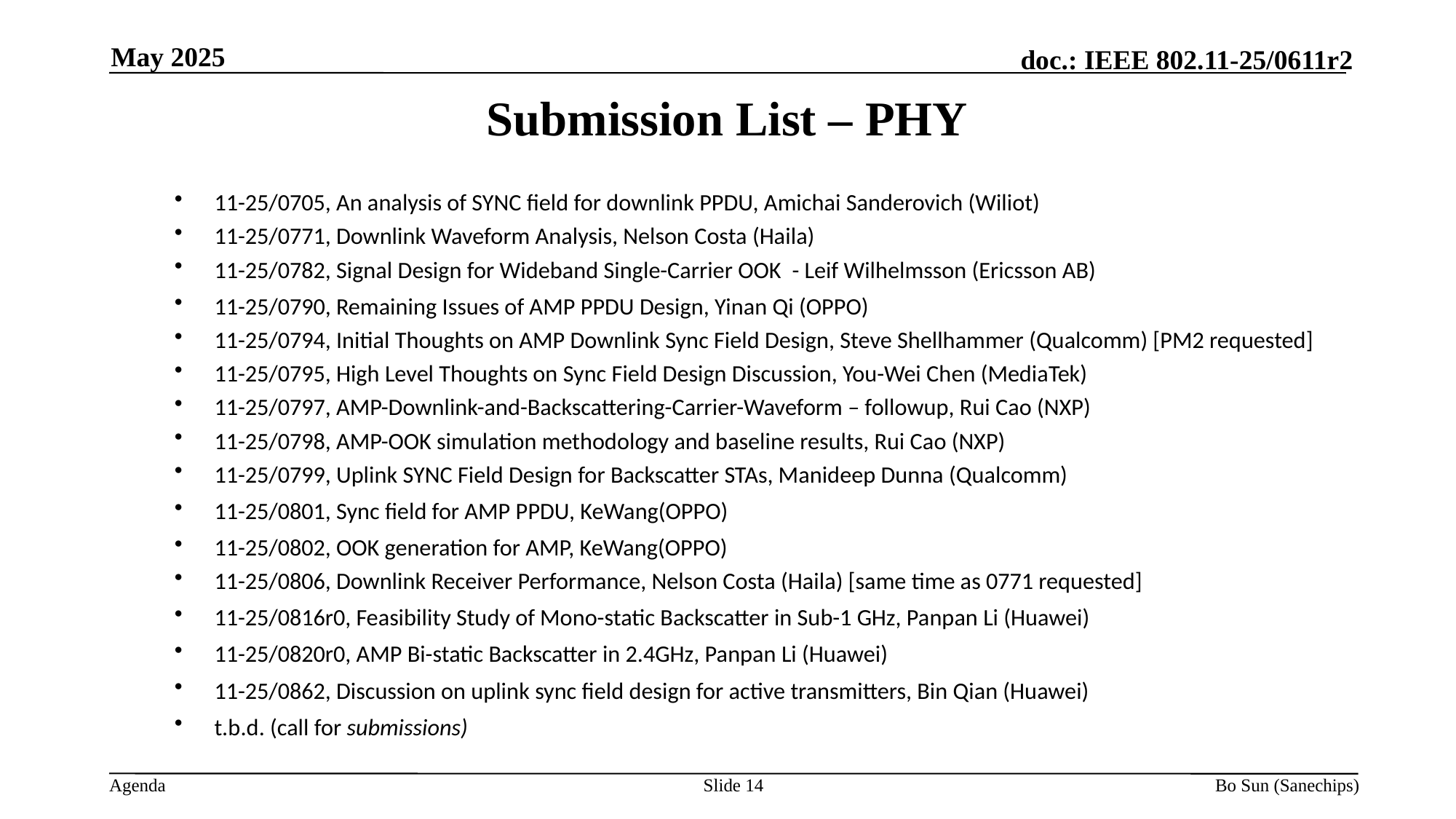

May 2025
Submission List – PHY
11-25/0705, An analysis of SYNC field for downlink PPDU, Amichai Sanderovich (Wiliot)
11-25/0771, Downlink Waveform Analysis, Nelson Costa (Haila)
11-25/0782, Signal Design for Wideband Single-Carrier OOK  - Leif Wilhelmsson (Ericsson AB)
11-25/0790, Remaining Issues of AMP PPDU Design, Yinan Qi (OPPO)
11-25/0794, Initial Thoughts on AMP Downlink Sync Field Design, Steve Shellhammer (Qualcomm) [PM2 requested]
11-25/0795, High Level Thoughts on Sync Field Design Discussion, You-Wei Chen (MediaTek)
11-25/0797, AMP-Downlink-and-Backscattering-Carrier-Waveform – followup, Rui Cao (NXP)
11-25/0798, AMP-OOK simulation methodology and baseline results, Rui Cao (NXP)
11-25/0799, Uplink SYNC Field Design for Backscatter STAs, Manideep Dunna (Qualcomm)
11-25/0801, Sync field for AMP PPDU, KeWang(OPPO)
11-25/0802, OOK generation for AMP, KeWang(OPPO)
11-25/0806, Downlink Receiver Performance, Nelson Costa (Haila) [same time as 0771 requested]
11-25/0816r0, Feasibility Study of Mono-static Backscatter in Sub-1 GHz, Panpan Li (Huawei)
11-25/0820r0, AMP Bi-static Backscatter in 2.4GHz, Panpan Li (Huawei)
11-25/0862, Discussion on uplink sync field design for active transmitters, Bin Qian (Huawei)
t.b.d. (call for submissions)
Slide 14
Bo Sun (Sanechips)